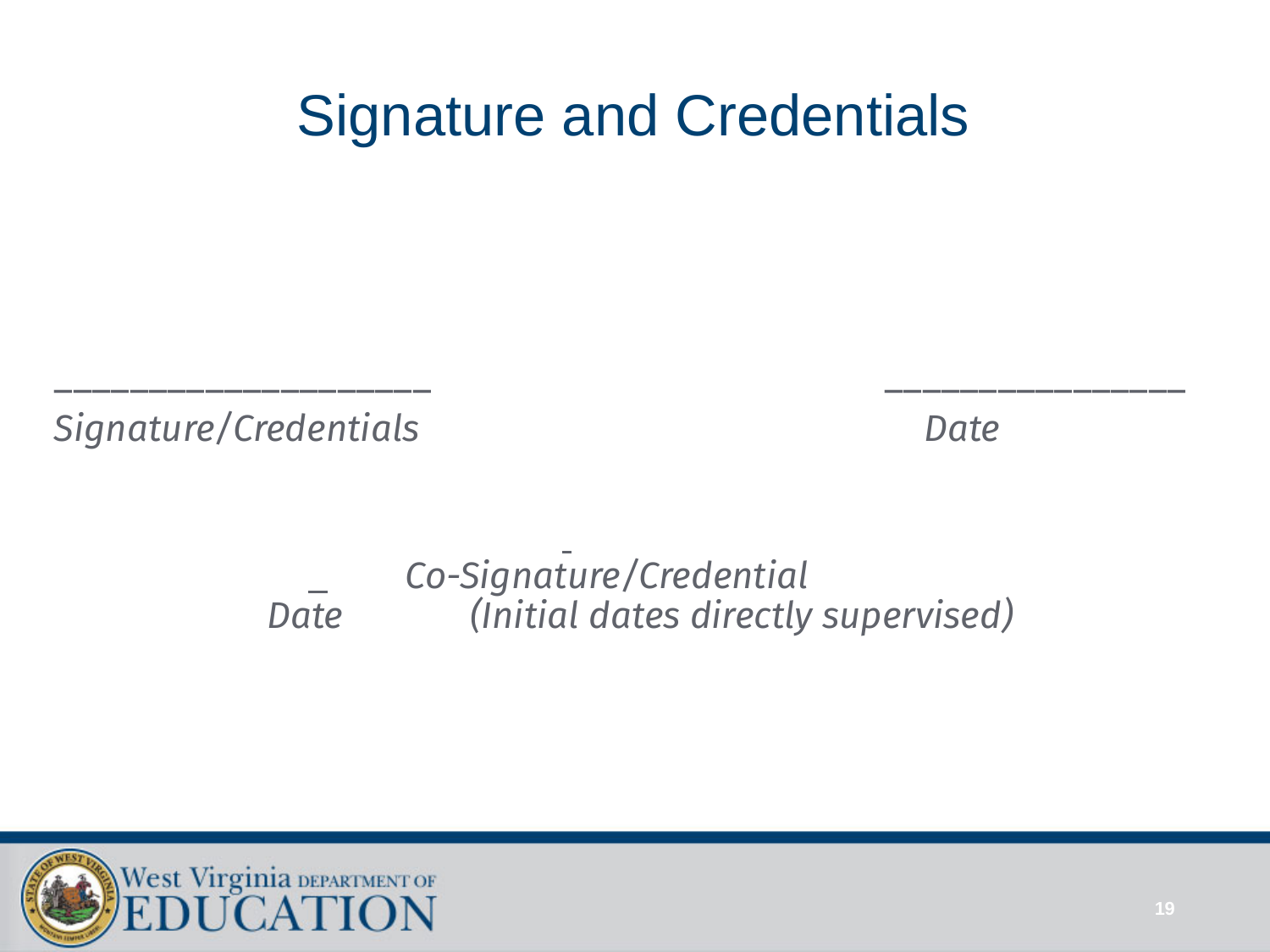

# Signature and Credentials

____________________     		      	       ________________
Signature/Credentials		                                      Date

				 							          Co-Signature/Credential 				         Date             (Initial dates directly supervised)

19